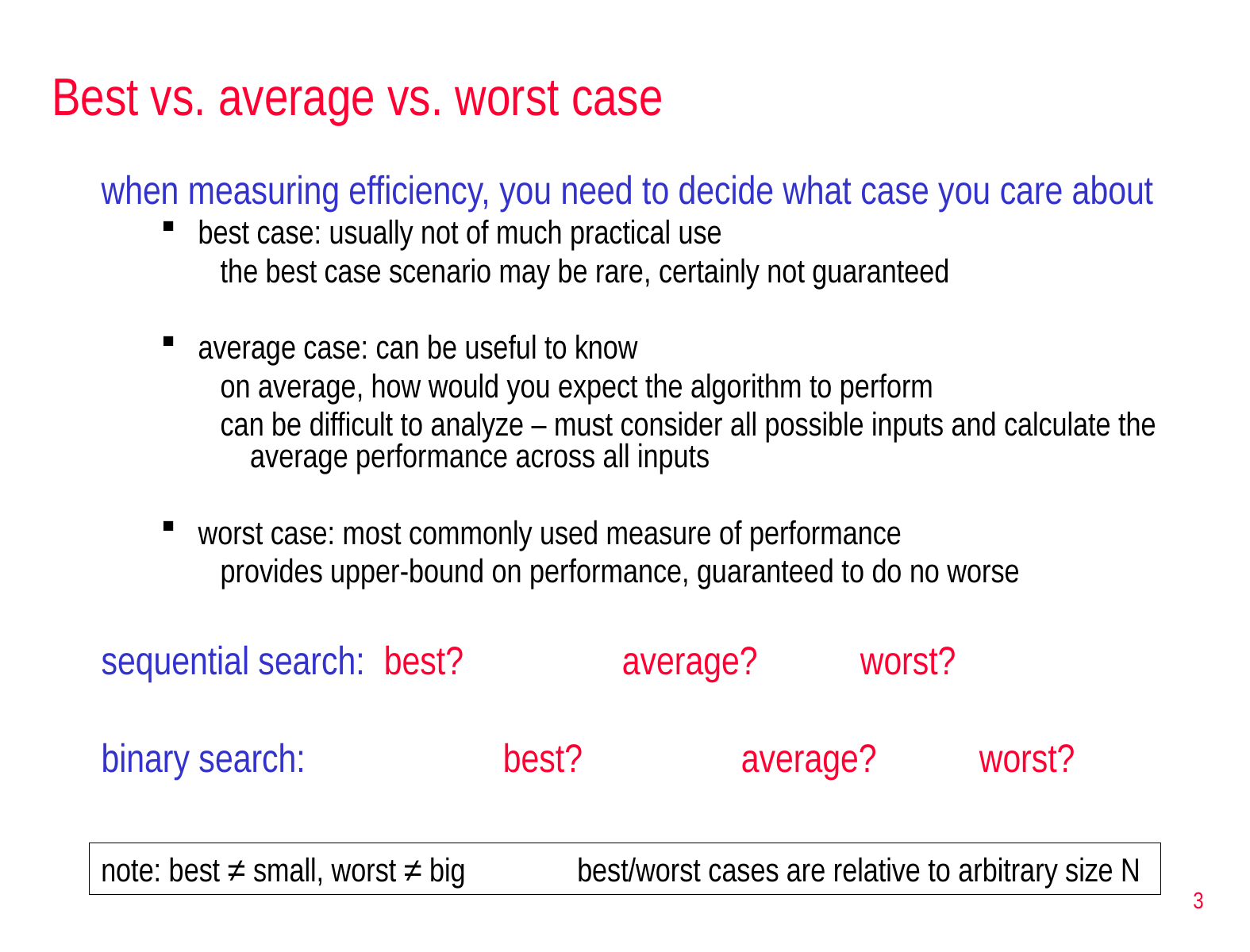

# Best vs. average vs. worst case
when measuring efficiency, you need to decide what case you care about
best case: usually not of much practical use
the best case scenario may be rare, certainly not guaranteed

average case: can be useful to know
on average, how would you expect the algorithm to perform
can be difficult to analyze – must consider all possible inputs and calculate the average performance across all inputs

worst case: most commonly used measure of performance
provides upper-bound on performance, guaranteed to do no worse

sequential search:	best?		average?	worst?

binary search:		best?		average?	worst?
note: best ≠ small, worst ≠ big	best/worst cases are relative to arbitrary size N
3